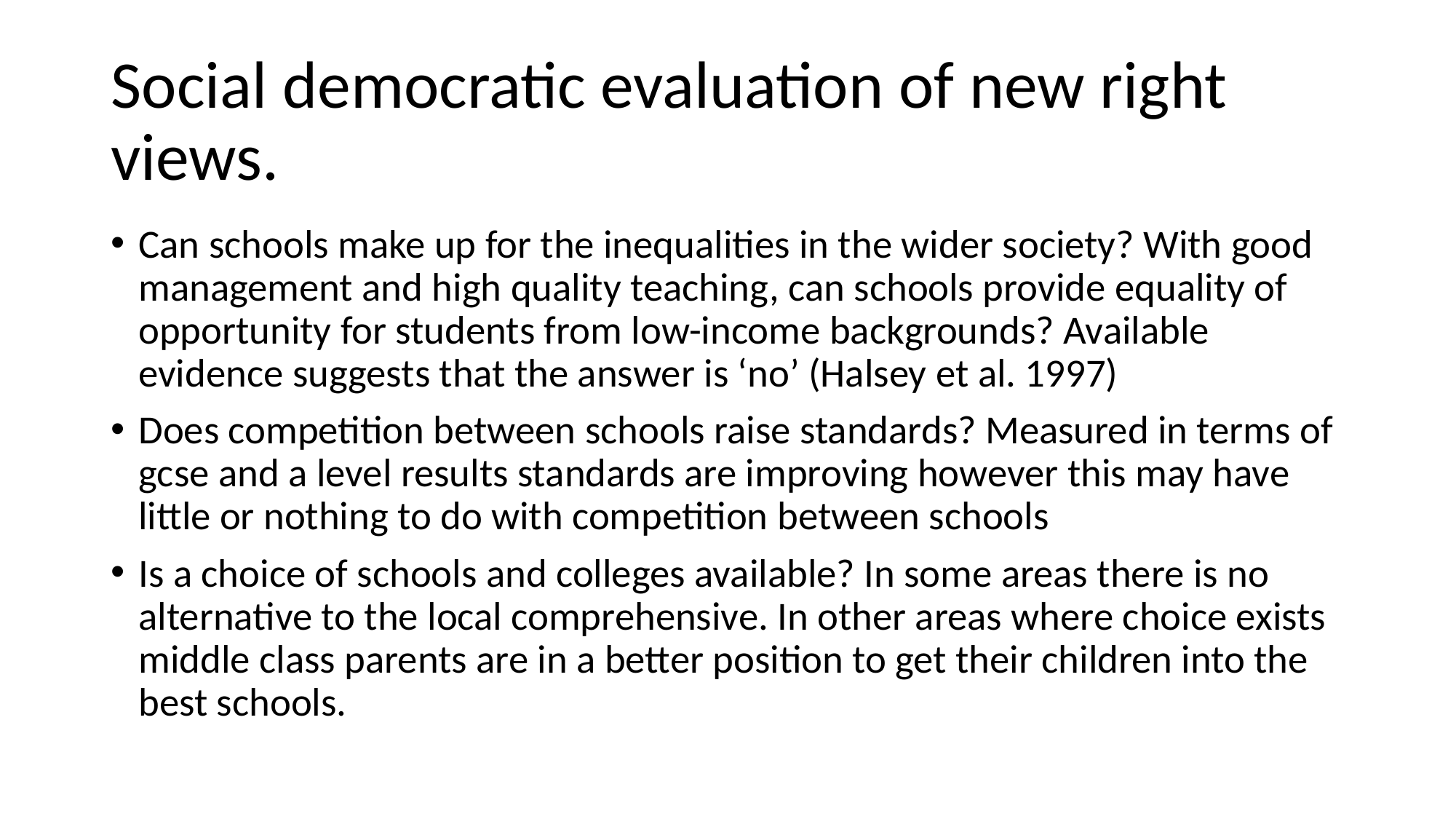

# Social democratic evaluation of new right views.
Can schools make up for the inequalities in the wider society? With good management and high quality teaching, can schools provide equality of opportunity for students from low-income backgrounds? Available evidence suggests that the answer is ‘no’ (Halsey et al. 1997)
Does competition between schools raise standards? Measured in terms of gcse and a level results standards are improving however this may have little or nothing to do with competition between schools
Is a choice of schools and colleges available? In some areas there is no alternative to the local comprehensive. In other areas where choice exists middle class parents are in a better position to get their children into the best schools.